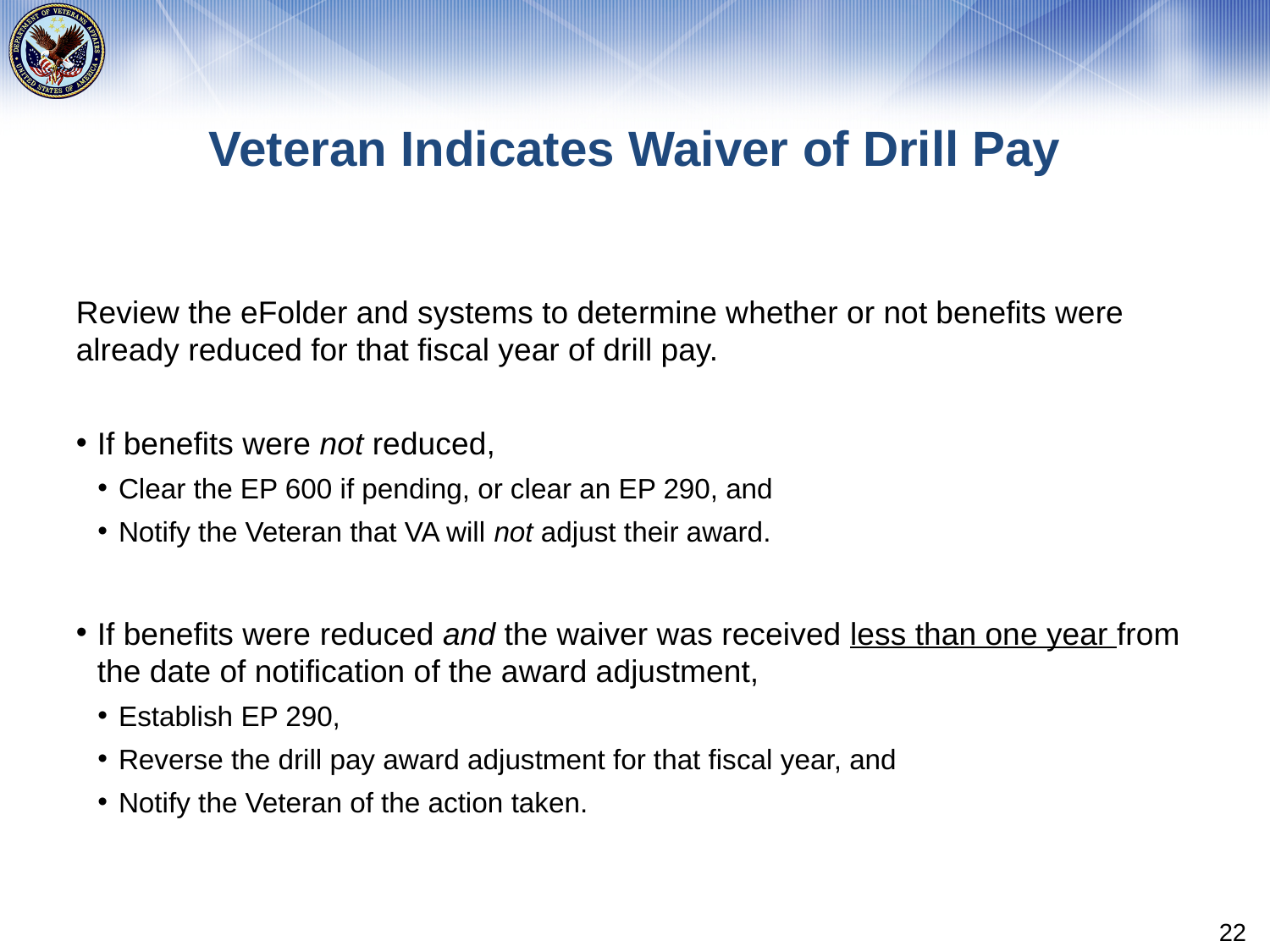

# Veteran Indicates Waiver of Drill Pay
Review the eFolder and systems to determine whether or not benefits were already reduced for that fiscal year of drill pay.

If benefits were not reduced,
Clear the EP 600 if pending, or clear an EP 290, and
Notify the Veteran that VA will not adjust their award.

If benefits were reduced and the waiver was received less than one year from the date of notification of the award adjustment,
Establish EP 290,
Reverse the drill pay award adjustment for that fiscal year, and
Notify the Veteran of the action taken.

22